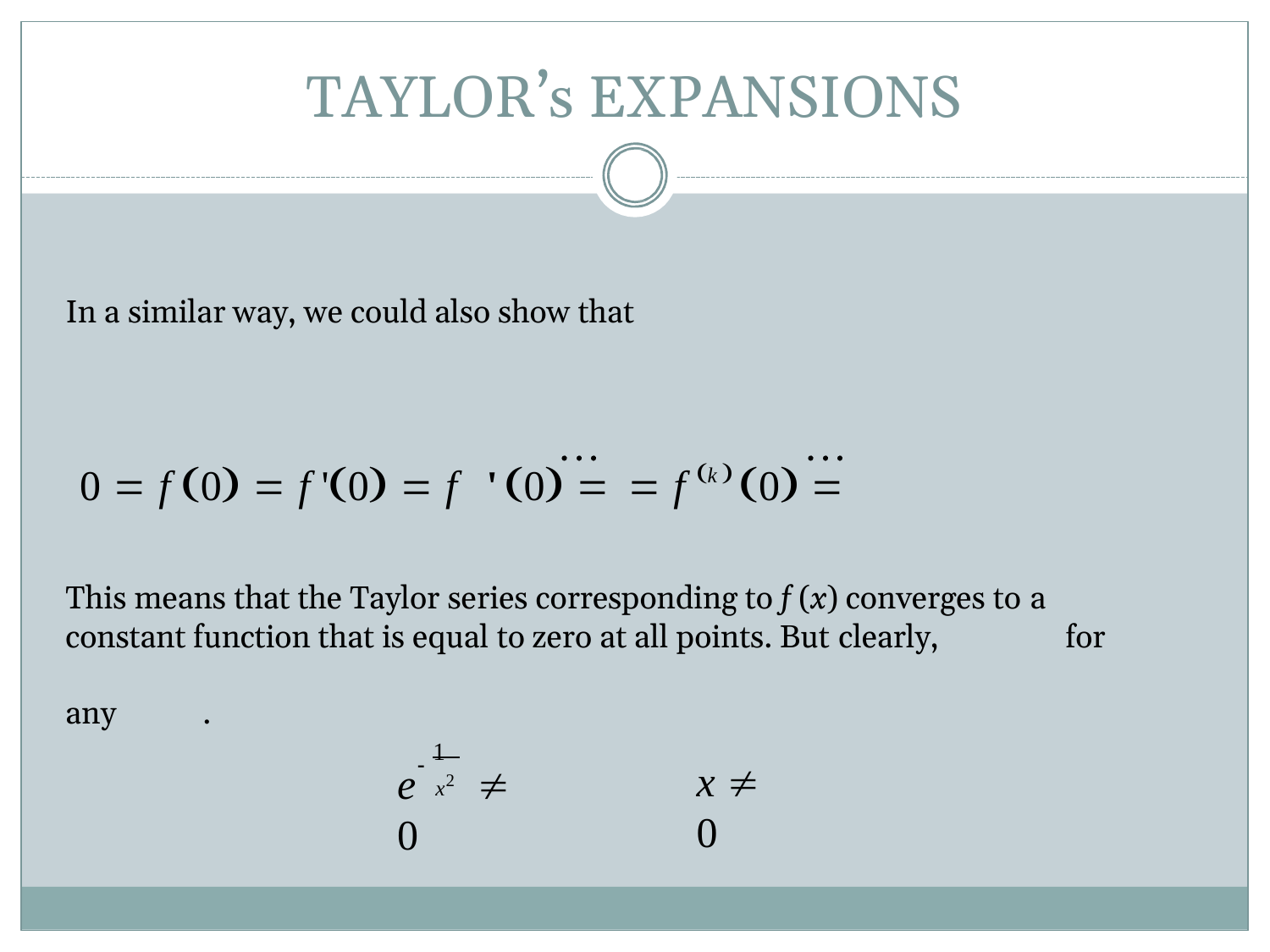

# TAYLOR’s EXPANSIONS
In a similar way, we could also show that

0 = f (0) = f '(0) = f  ' (0) =	= f (k ) (0) =
This means that the Taylor series corresponding to f (x) converges to a

constant function that is equal to zero at all points. But clearly,
for
any	.
− 1
x2
x ≠ 0
e	≠ 0